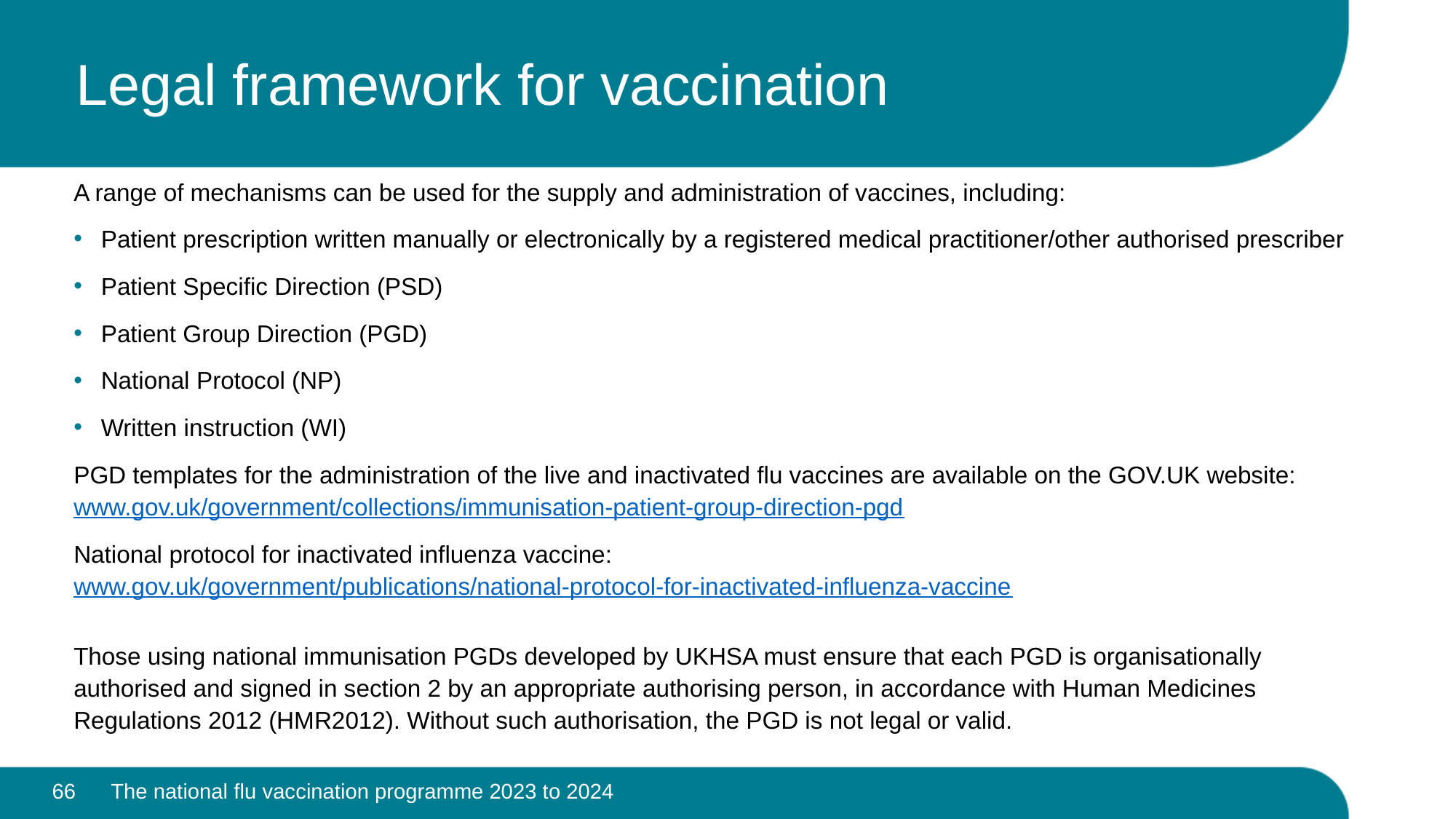

# Legal framework for vaccination
A range of mechanisms can be used for the supply and administration of vaccines, including:
Patient prescription written manually or electronically by a registered medical practitioner/other authorised prescriber
Patient Specific Direction (PSD)
Patient Group Direction (PGD)
National Protocol (NP)
Written instruction (WI)
PGD templates for the administration of the live and inactivated flu vaccines are available on the GOV.UK website: www.gov.uk/government/collections/immunisation-patient-group-direction-pgd
National protocol for inactivated influenza vaccine: www.gov.uk/government/publications/national-protocol-for-inactivated-influenza-vaccine

Those using national immunisation PGDs developed by UKHSA must ensure that each PGD is organisationally authorised and signed in section 2 by an appropriate authorising person, in accordance with Human Medicines Regulations 2012 (HMR2012). Without such authorisation, the PGD is not legal or valid.

66
The national flu vaccination programme 2023 to 2024